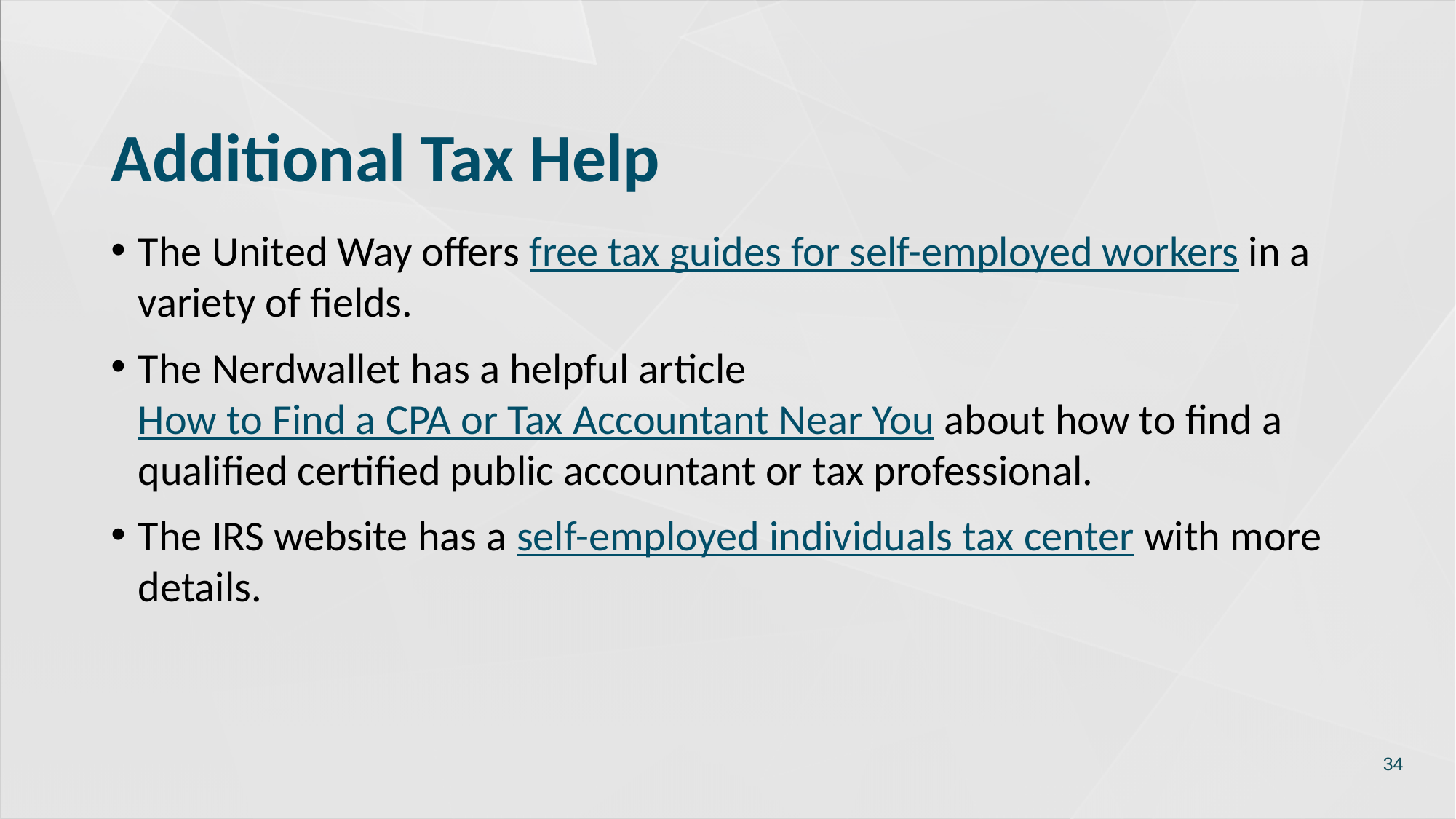

# Additional Tax Help
The United Way offers free tax guides for self-employed workers in a variety of fields.
The Nerdwallet has a helpful article How to Find a CPA or Tax Accountant Near You about how to find a qualified certified public accountant or tax professional.
The IRS website has a self-employed individuals tax center with more details.
34